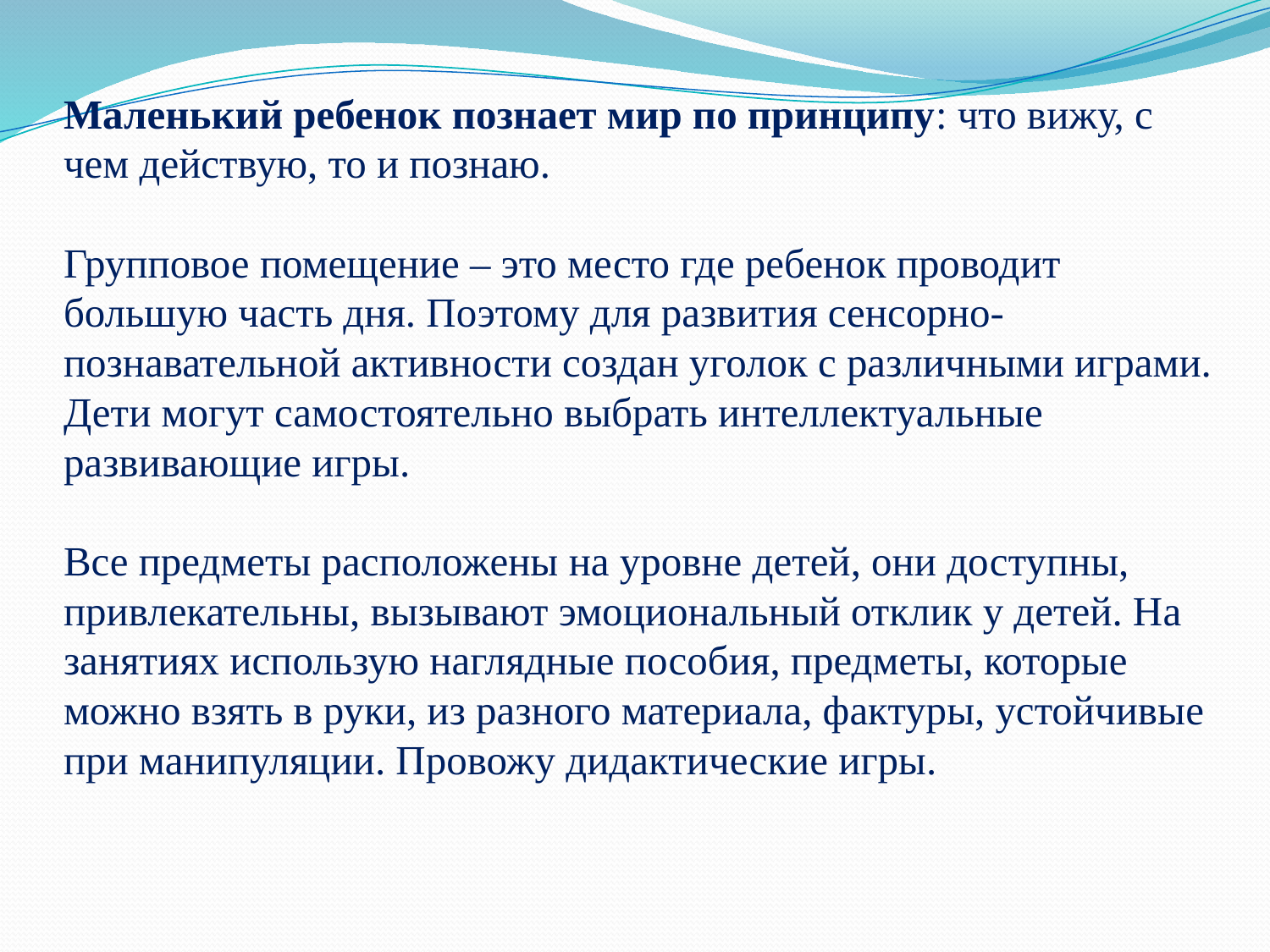

# Маленький ребенок познает мир по принципу: что вижу, с чем действую, то и познаю. Групповое помещение – это место где ребенок проводит большую часть дня. Поэтому для развития сенсорно-познавательной активности создан уголок с различными играми. Дети могут самостоятельно выбрать интеллектуальные развивающие игры. Все предметы расположены на уровне детей, они доступны, привлекательны, вызывают эмоциональный отклик у детей. На занятиях использую наглядные пособия, предметы, которые можно взять в руки, из разного материала, фактуры, устойчивые при манипуляции. Провожу дидактические игры.